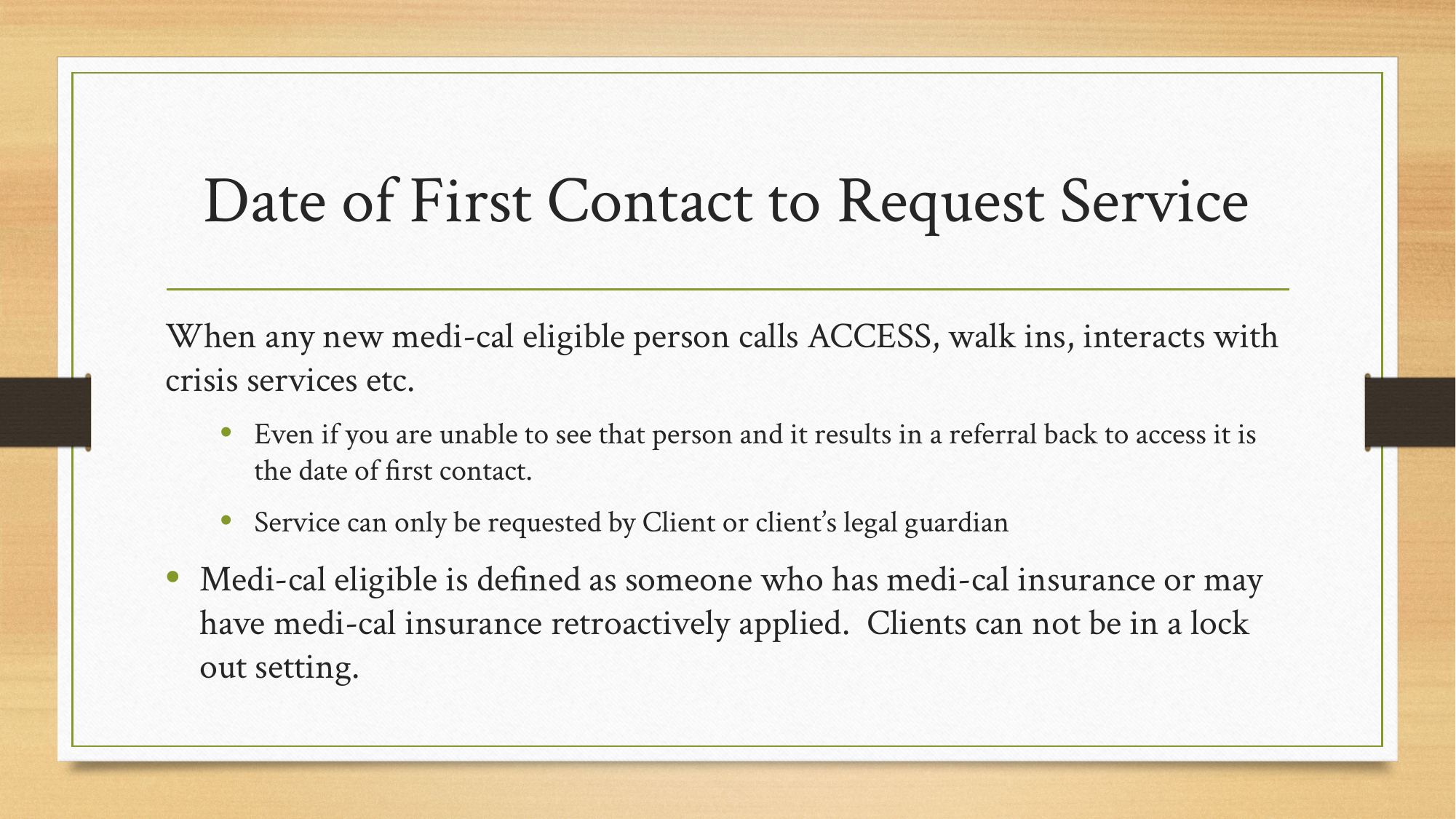

# Date of First Contact to Request Service
When any new medi-cal eligible person calls ACCESS, walk ins, interacts with crisis services etc.
Even if you are unable to see that person and it results in a referral back to access it is the date of first contact.
Service can only be requested by Client or client’s legal guardian
Medi-cal eligible is defined as someone who has medi-cal insurance or may have medi-cal insurance retroactively applied.  Clients can not be in a lock out setting.